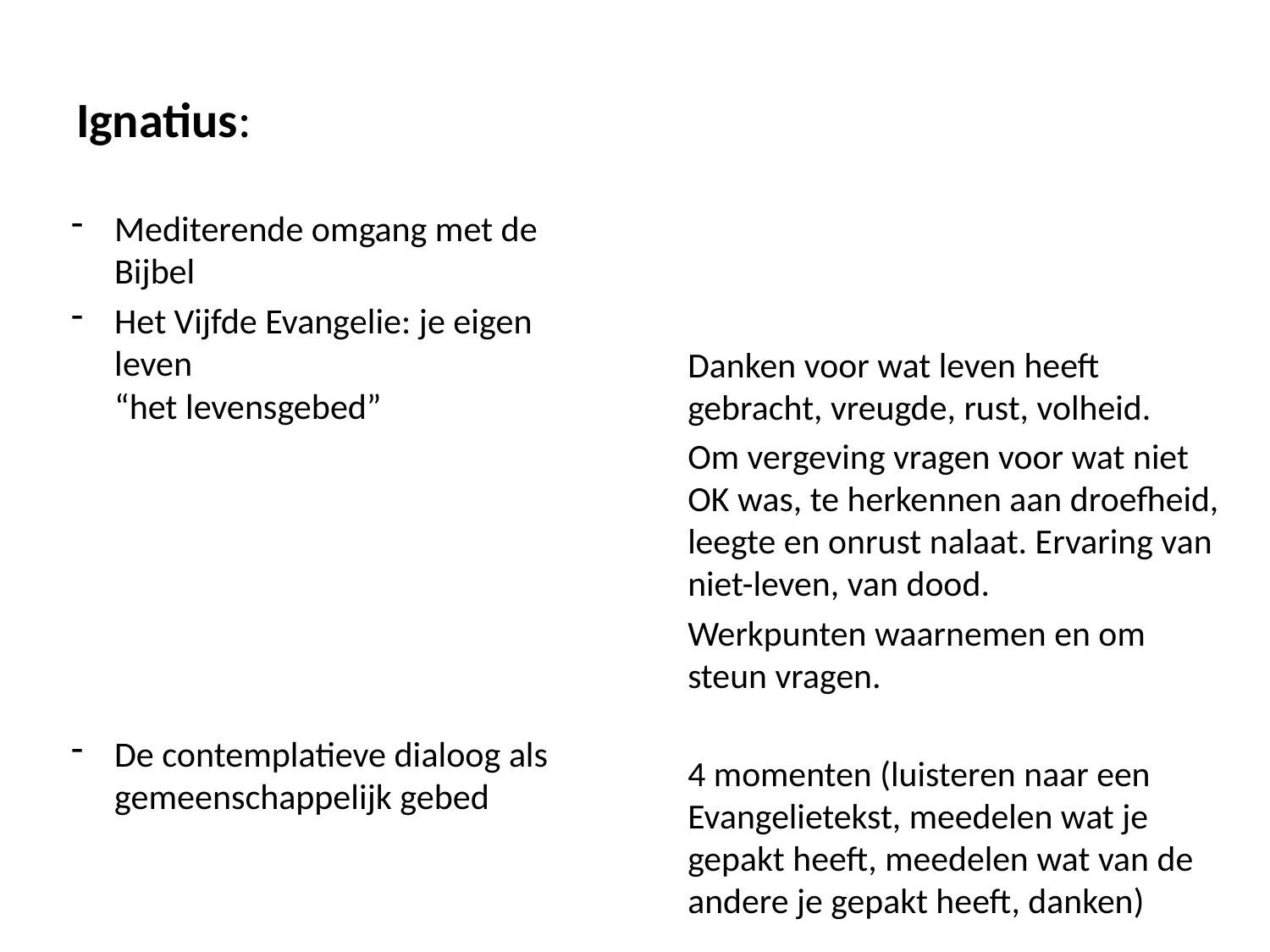

# Ignatius:

Mediterende omgang met de Bijbel
Het Vijfde Evangelie: je eigen leven
“het levensgebed”

De contemplatieve dialoog als gemeenschappelijk gebed
Danken voor wat leven heeft gebracht, vreugde, rust, volheid.
Om vergeving vragen voor wat niet OK was, te herkennen aan droefheid, leegte en onrust nalaat. Ervaring van niet-leven, van dood.
Werkpunten waarnemen en om steun vragen.

4 momenten (luisteren naar een Evangelietekst, meedelen wat je gepakt heeft, meedelen wat van de andere je gepakt heeft, danken)